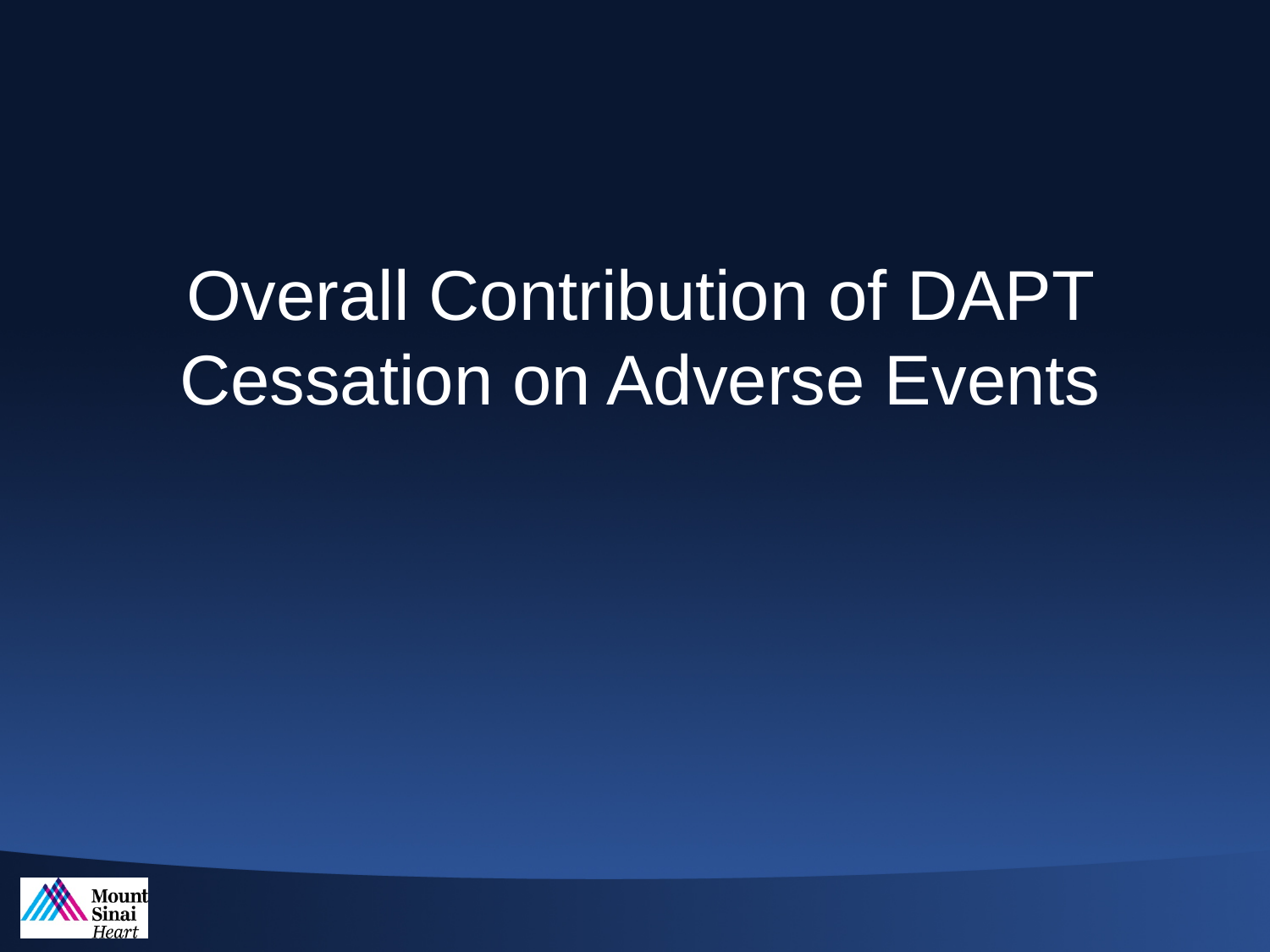

Overall Contribution of DAPT Cessation on Adverse Events